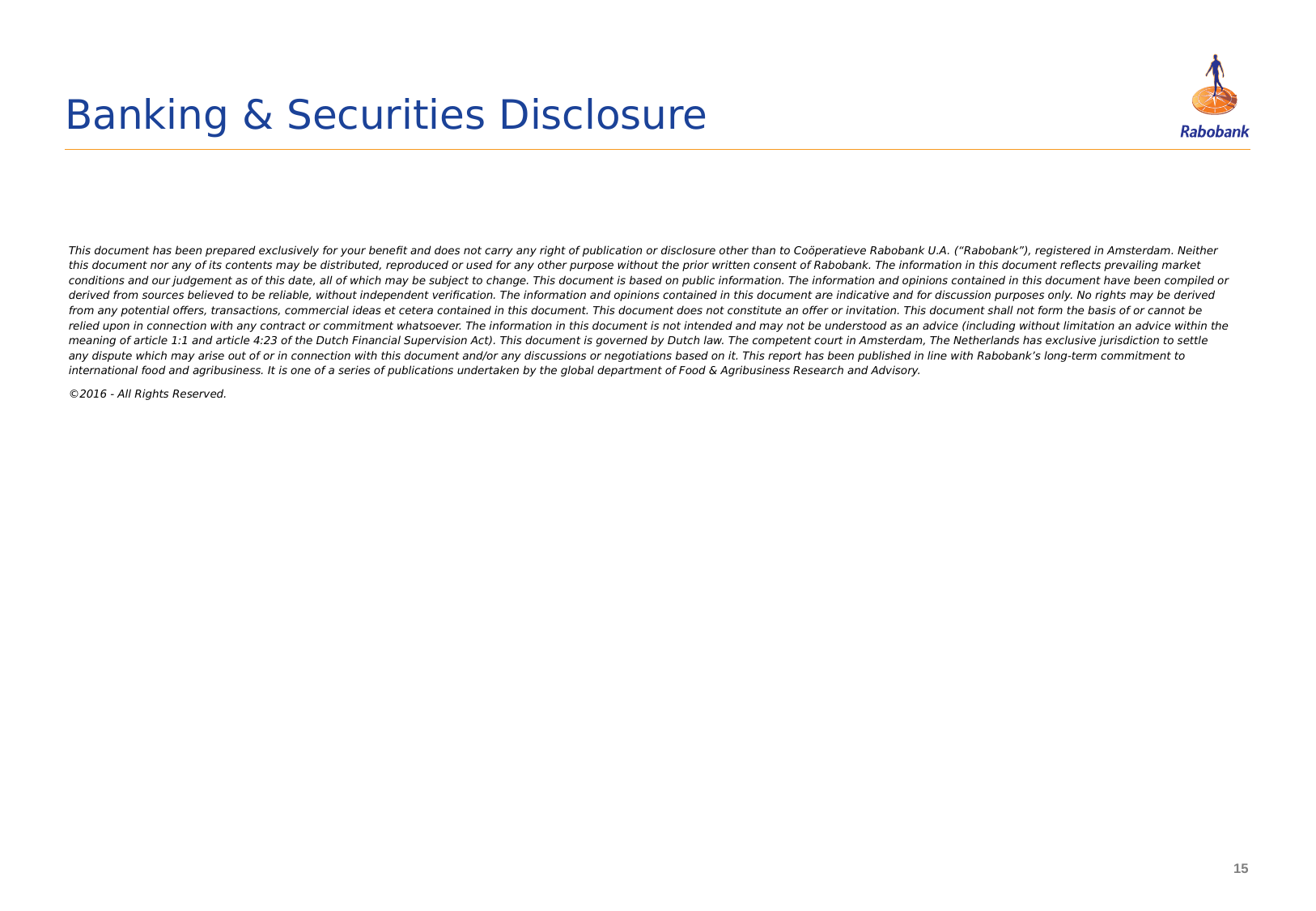

# Banking & Securities Disclosure
This document has been prepared exclusively for your benefit and does not carry any right of publication or disclosure other than to Coöperatieve Rabobank U.A. (“Rabobank”), registered in Amsterdam. Neither this document nor any of its contents may be distributed, reproduced or used for any other purpose without the prior written consent of Rabobank. The information in this document reflects prevailing market conditions and our judgement as of this date, all of which may be subject to change. This document is based on public information. The information and opinions contained in this document have been compiled or derived from sources believed to be reliable, without independent verification. The information and opinions contained in this document are indicative and for discussion purposes only. No rights may be derived from any potential offers, transactions, commercial ideas et cetera contained in this document. This document does not constitute an offer or invitation. This document shall not form the basis of or cannot be relied upon in connection with any contract or commitment whatsoever. The information in this document is not intended and may not be understood as an advice (including without limitation an advice within the meaning of article 1:1 and article 4:23 of the Dutch Financial Supervision Act). This document is governed by Dutch law. The competent court in Amsterdam, The Netherlands has exclusive jurisdiction to settle any dispute which may arise out of or in connection with this document and/or any discussions or negotiations based on it. This report has been published in line with Rabobank’s long-term commitment to international food and agribusiness. It is one of a series of publications undertaken by the global department of Food & Agribusiness Research and Advisory.
©2016 - All Rights Reserved.